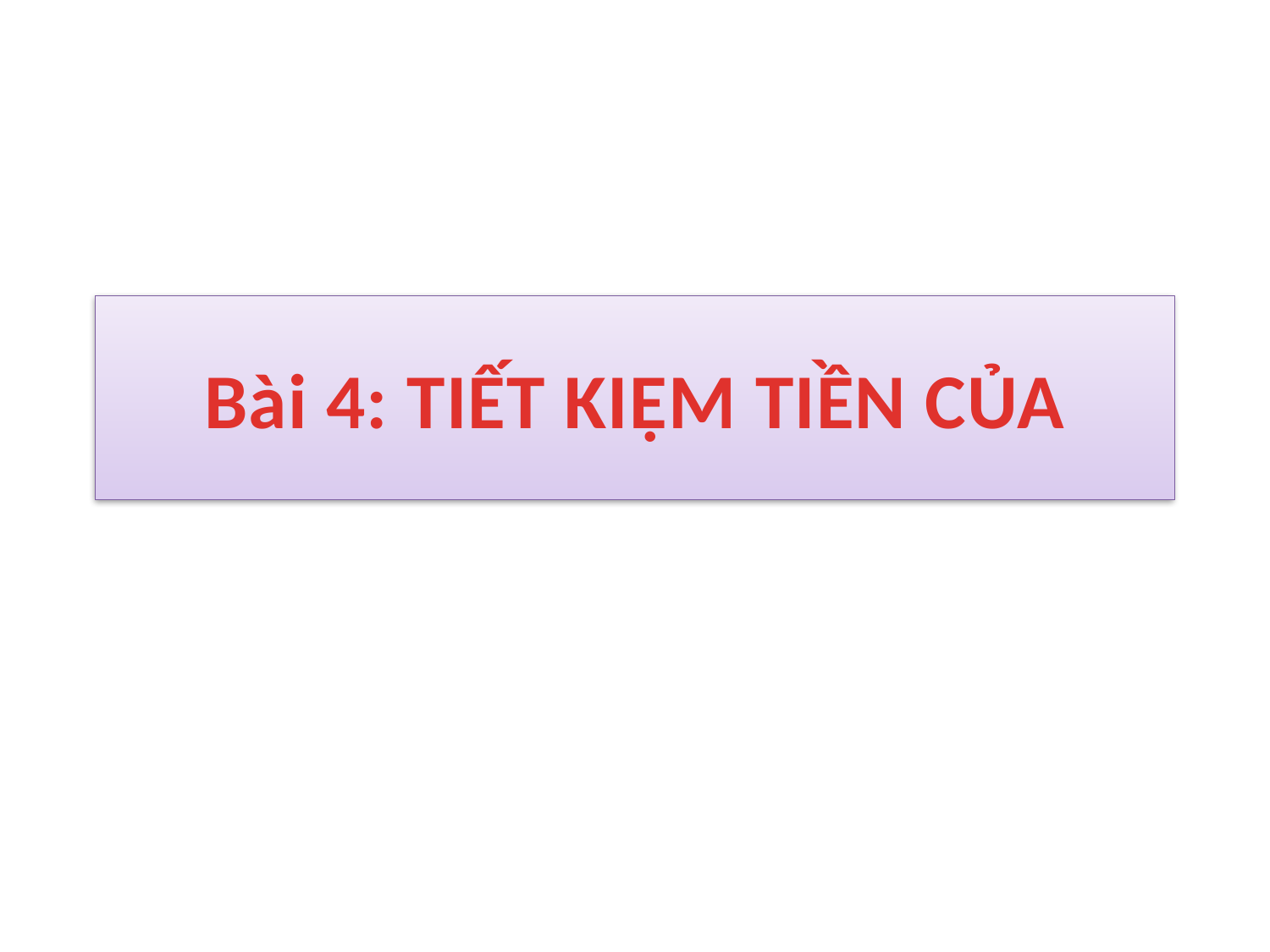

# Bài 4: TIẾT KIỆM TIỀN CỦA